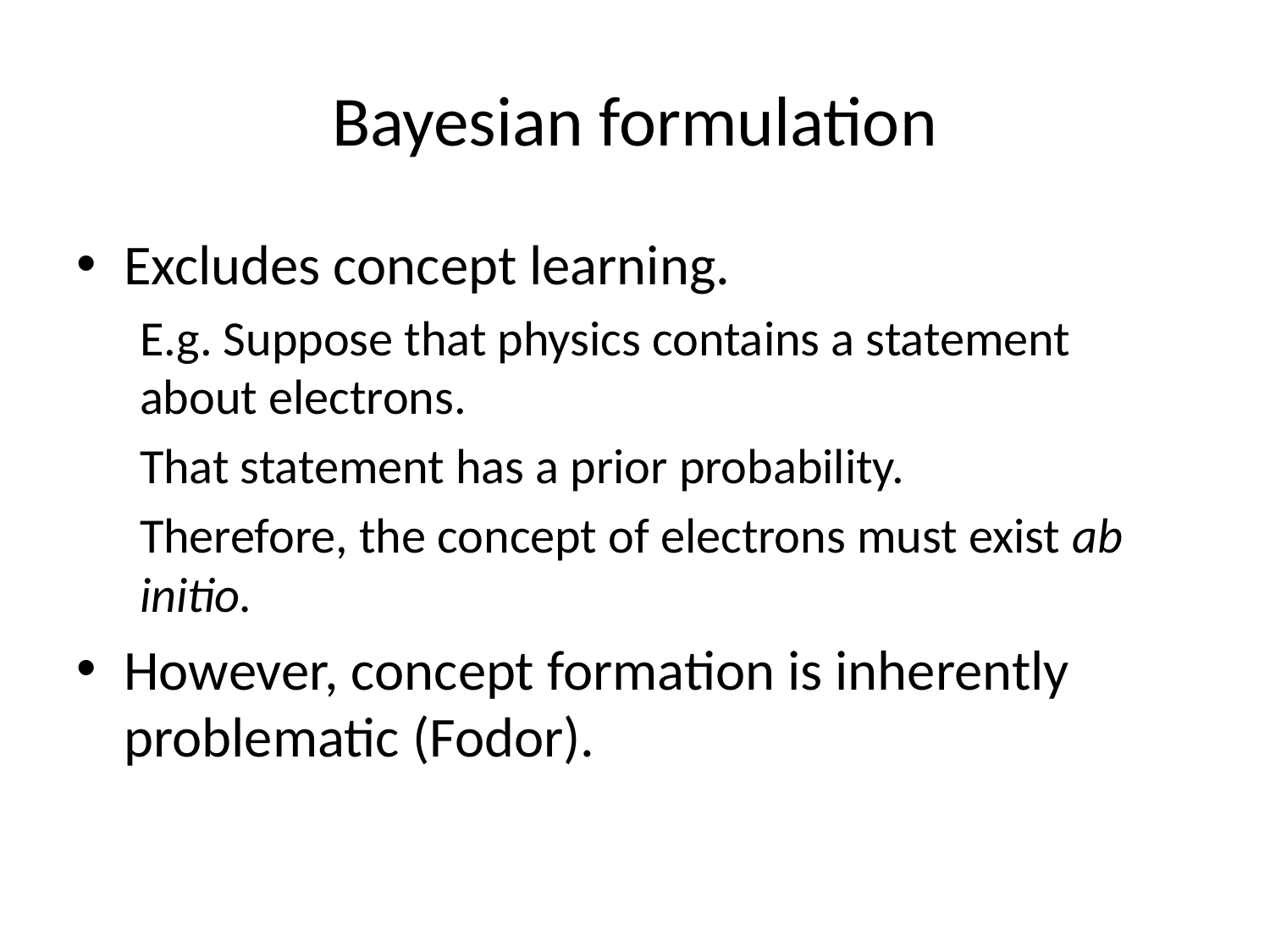

# Bayesian formulation
Excludes concept learning.
E.g. Suppose that physics contains a statement about electrons.
That statement has a prior probability.
Therefore, the concept of electrons must exist ab initio.
However, concept formation is inherently problematic (Fodor).